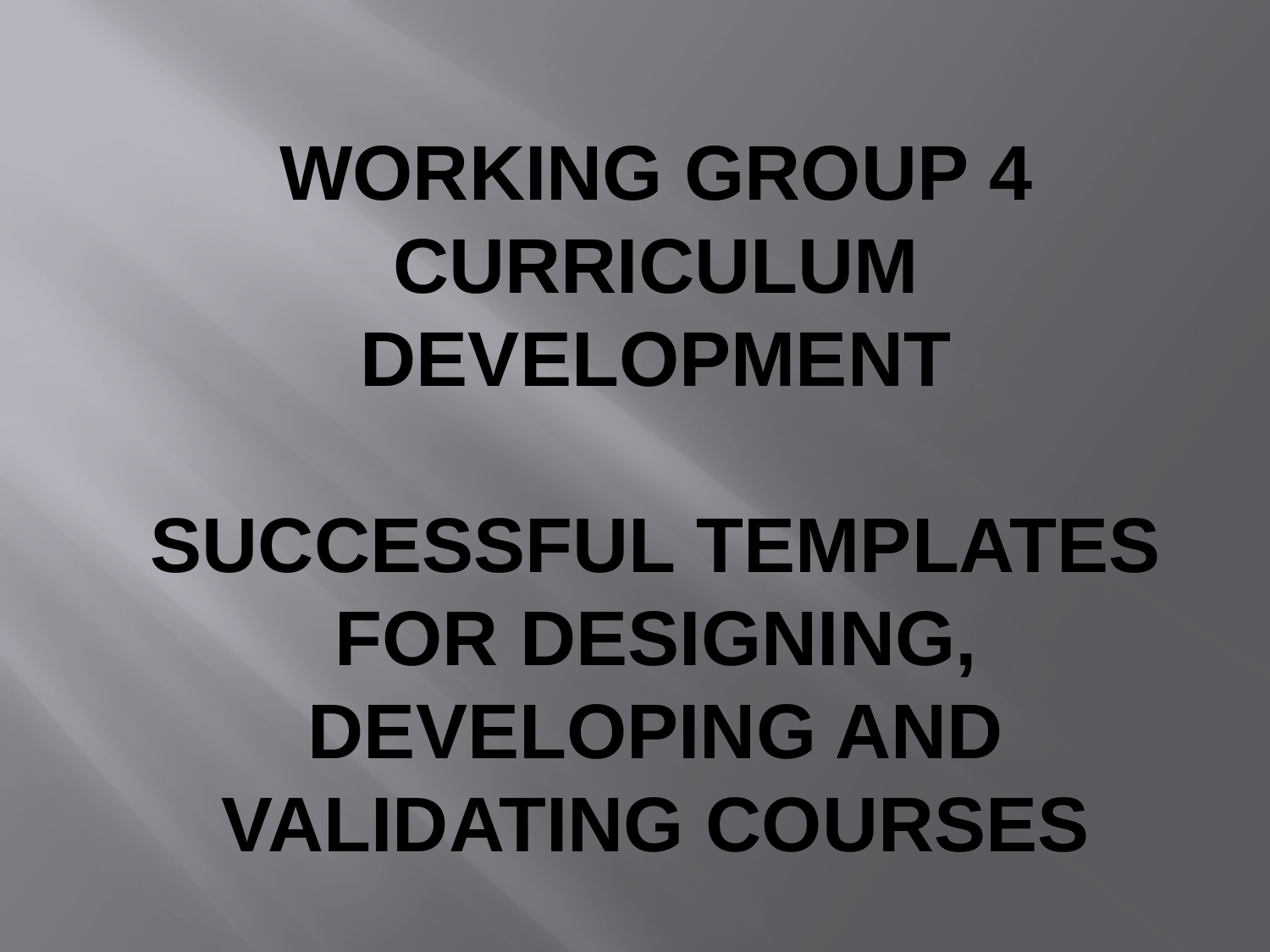

# Working Group 4 Curriculum Development Successful Templates for Designing, Developing and Validating Courses